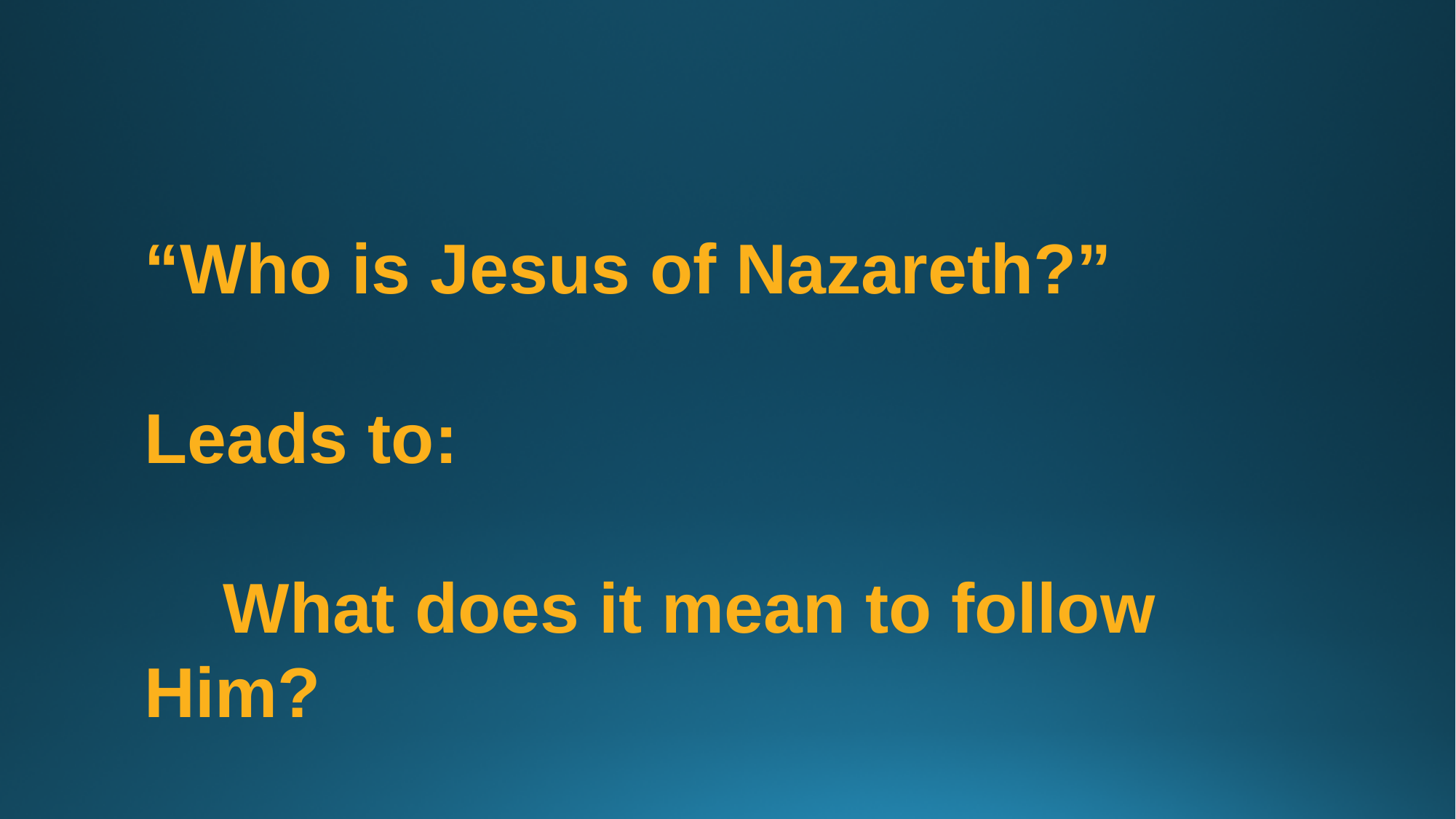

“Who is Jesus of Nazareth?”

Leads to:

    What does it mean to follow Him?